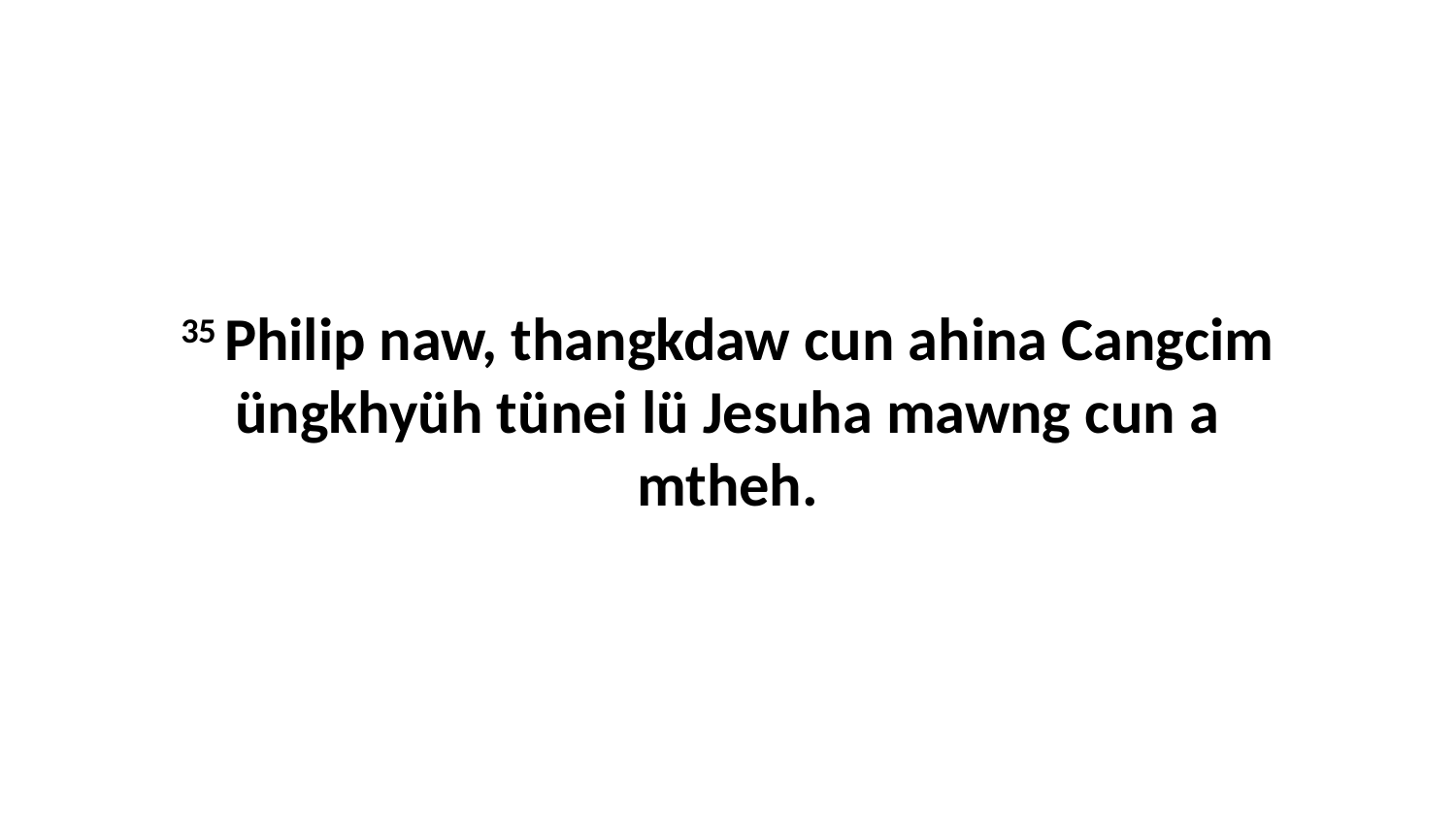

35 Philip naw, thangkdaw cun ahina Cangcim üngkhyüh tünei lü Jesuha mawng cun a mtheh.